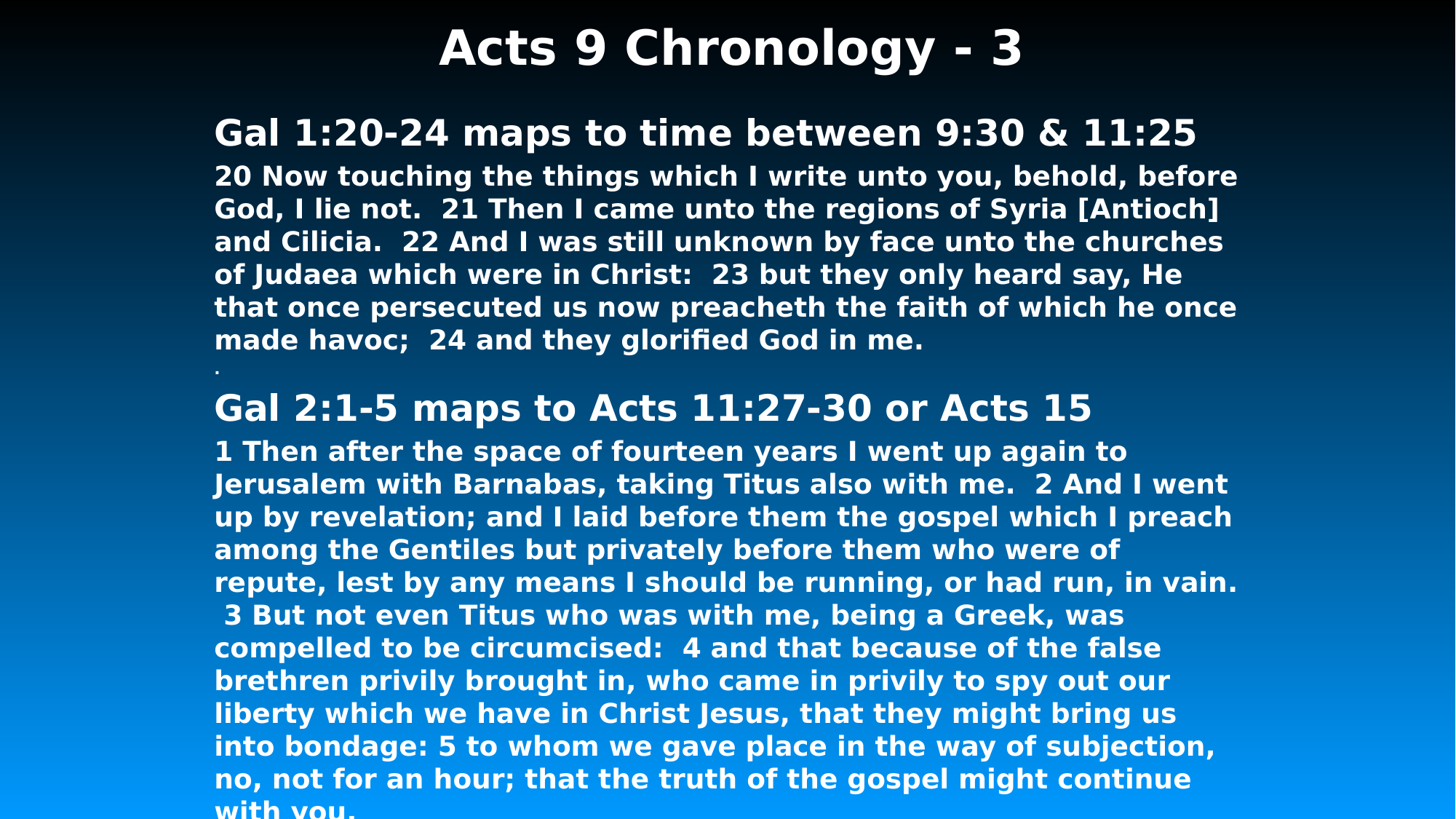

# Acts 9 Chronology - 3
Gal 1:20-24 maps to time between 9:30 & 11:25
20 Now touching the things which I write unto you, behold, before God, I lie not.  21 Then I came unto the regions of Syria [Antioch] and Cilicia.  22 And I was still unknown by face unto the churches of Judaea which were in Christ:  23 but they only heard say, He that once persecuted us now preacheth the faith of which he once made havoc;  24 and they glorified God in me.
.
Gal 2:1-5 maps to Acts 11:27-30 or Acts 15
1 Then after the space of fourteen years I went up again to Jerusalem with Barnabas, taking Titus also with me.  2 And I went up by revelation; and I laid before them the gospel which I preach among the Gentiles but privately before them who were of repute, lest by any means I should be running, or had run, in vain.  3 But not even Titus who was with me, being a Greek, was compelled to be circumcised:  4 and that because of the false brethren privily brought in, who came in privily to spy out our liberty which we have in Christ Jesus, that they might bring us into bondage: 5 to whom we gave place in the way of subjection, no, not for an hour; that the truth of the gospel might continue with you.